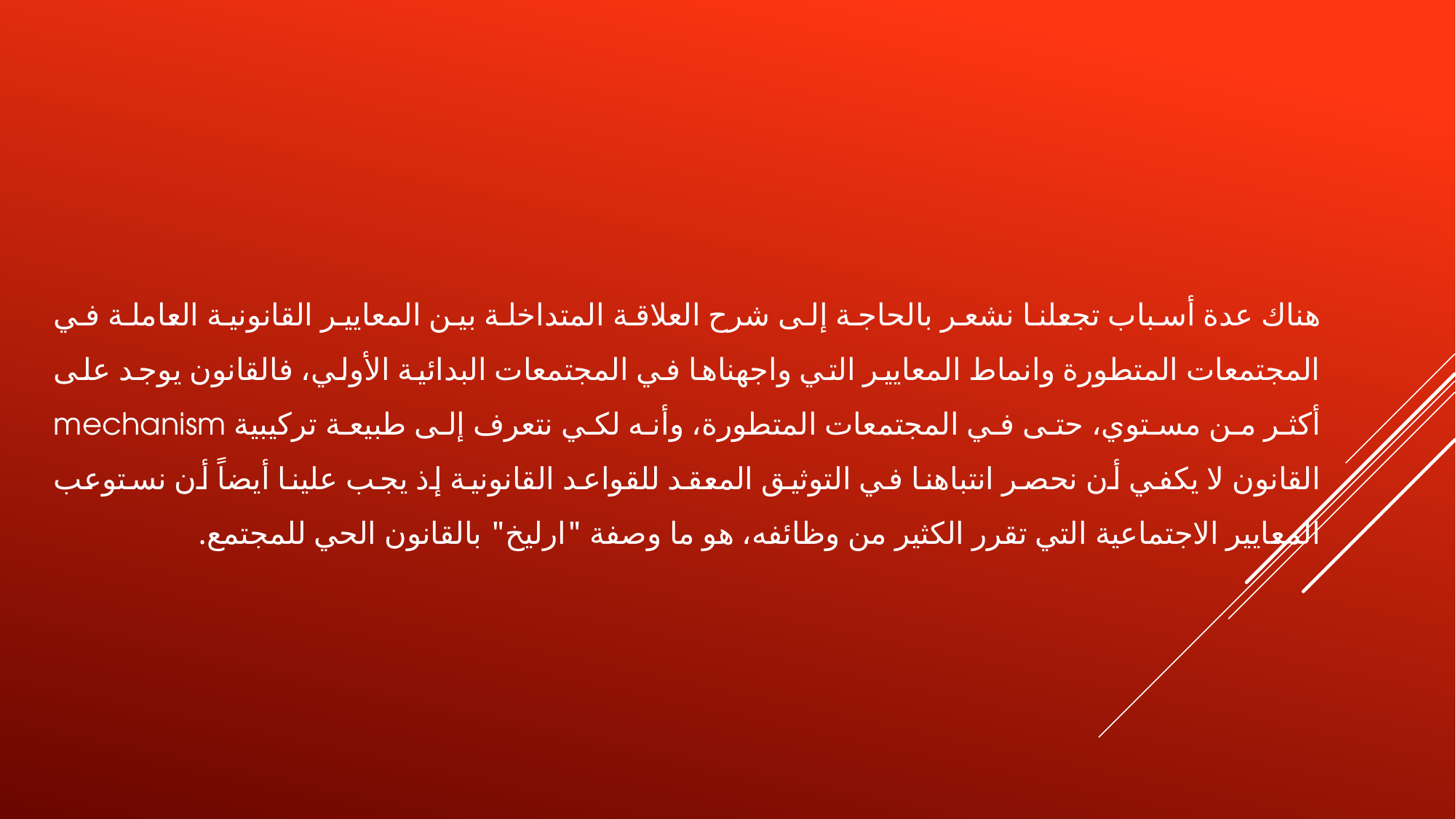

هناك عدة أسباب تجعلنا نشعر بالحاجة إلى شرح العلاقة المتداخلة بين المعايير القانونية العاملة في المجتمعات المتطورة وانماط المعايير التي واجهناها في المجتمعات البدائية الأولي، فالقانون يوجد على أكثر من مستوي، حتى في المجتمعات المتطورة، وأنه لكي نتعرف إلى طبيعة تركيبية mechanism القانون لا يكفي أن نحصر انتباهنا في التوثيق المعقد للقواعد القانونية إذ يجب علينا أيضاً أن نستوعب المعايير الاجتماعية التي تقرر الكثير من وظائفه، هو ما وصفة "ارليخ" بالقانون الحي للمجتمع.